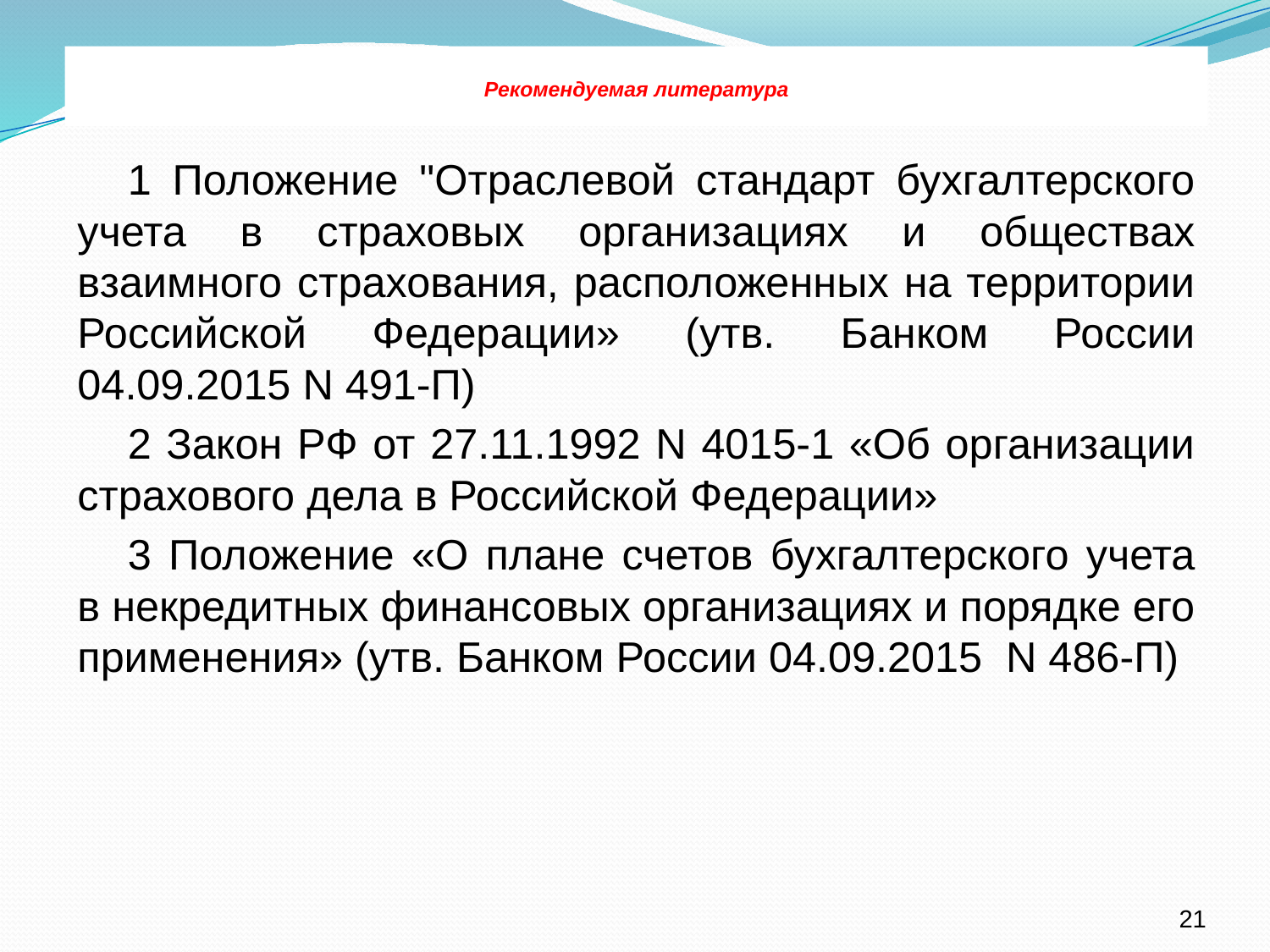

# Рекомендуемая литература
1 Положение "Отраслевой стандарт бухгалтерского учета в страховых организациях и обществах взаимного страхования, расположенных на территории Российской Федерации» (утв. Банком России 04.09.2015 N 491-П)
2 Закон РФ от 27.11.1992 N 4015-1 «Об организации страхового дела в Российской Федерации»
3 Положение «О плане счетов бухгалтерского учета в некредитных финансовых организациях и порядке его применения» (утв. Банком России 04.09.2015  N 486-П)

21